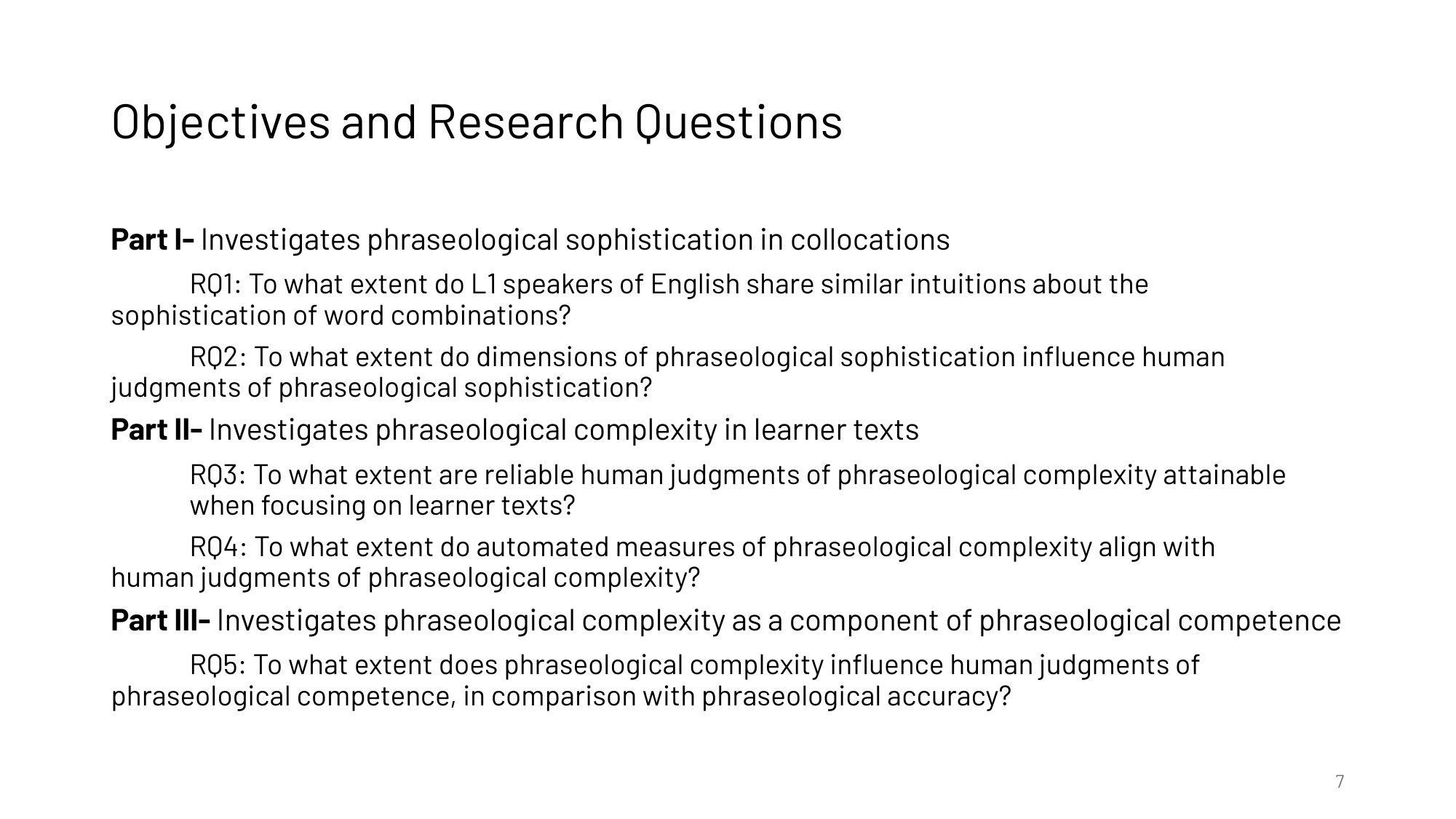

# Objectives and Research Questions
Part I- Investigates phraseological sophistication in collocations
	RQ1: To what extent do L1 speakers of English share similar intuitions about the 	sophistication of word combinations?
	RQ2: To what extent do dimensions of phraseological sophistication influence human 	judgments of phraseological sophistication?
Part II- Investigates phraseological complexity in learner texts
	RQ3: To what extent are reliable human judgments of phraseological complexity attainable 	when focusing on learner texts?
	RQ4: To what extent do automated measures of phraseological complexity align with 	human judgments of phraseological complexity?
Part III- Investigates phraseological complexity as a component of phraseological competence
	RQ5: To what extent does phraseological complexity influence human judgments of 	phraseological competence, in comparison with phraseological accuracy?

7